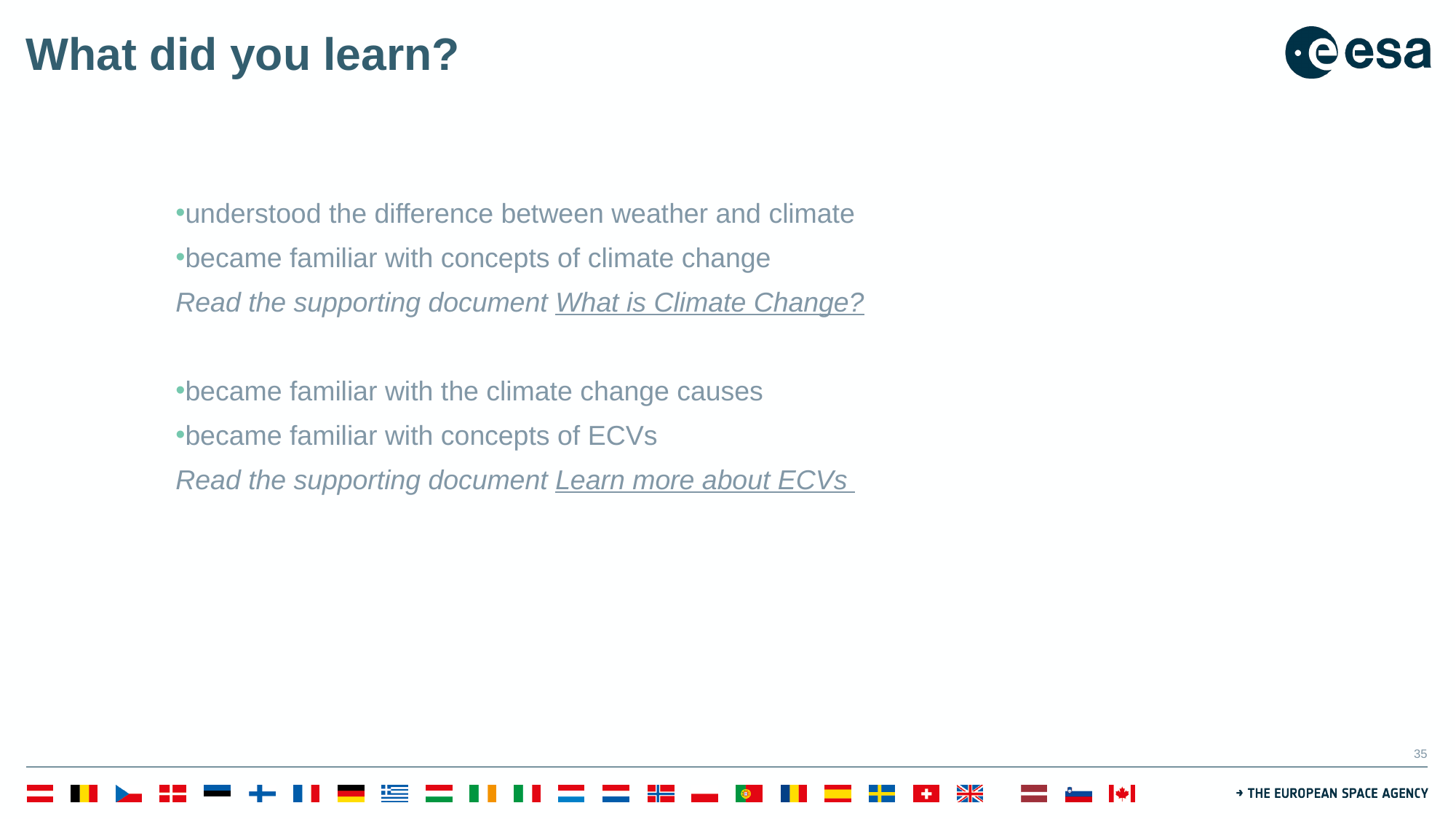

# What did you learn?
understood the difference between weather and climate
became familiar with concepts of climate change
Read the supporting document What is Climate Change?

became familiar with the climate change causes
became familiar with concepts of ECVs
Read the supporting document Learn more about ECVs